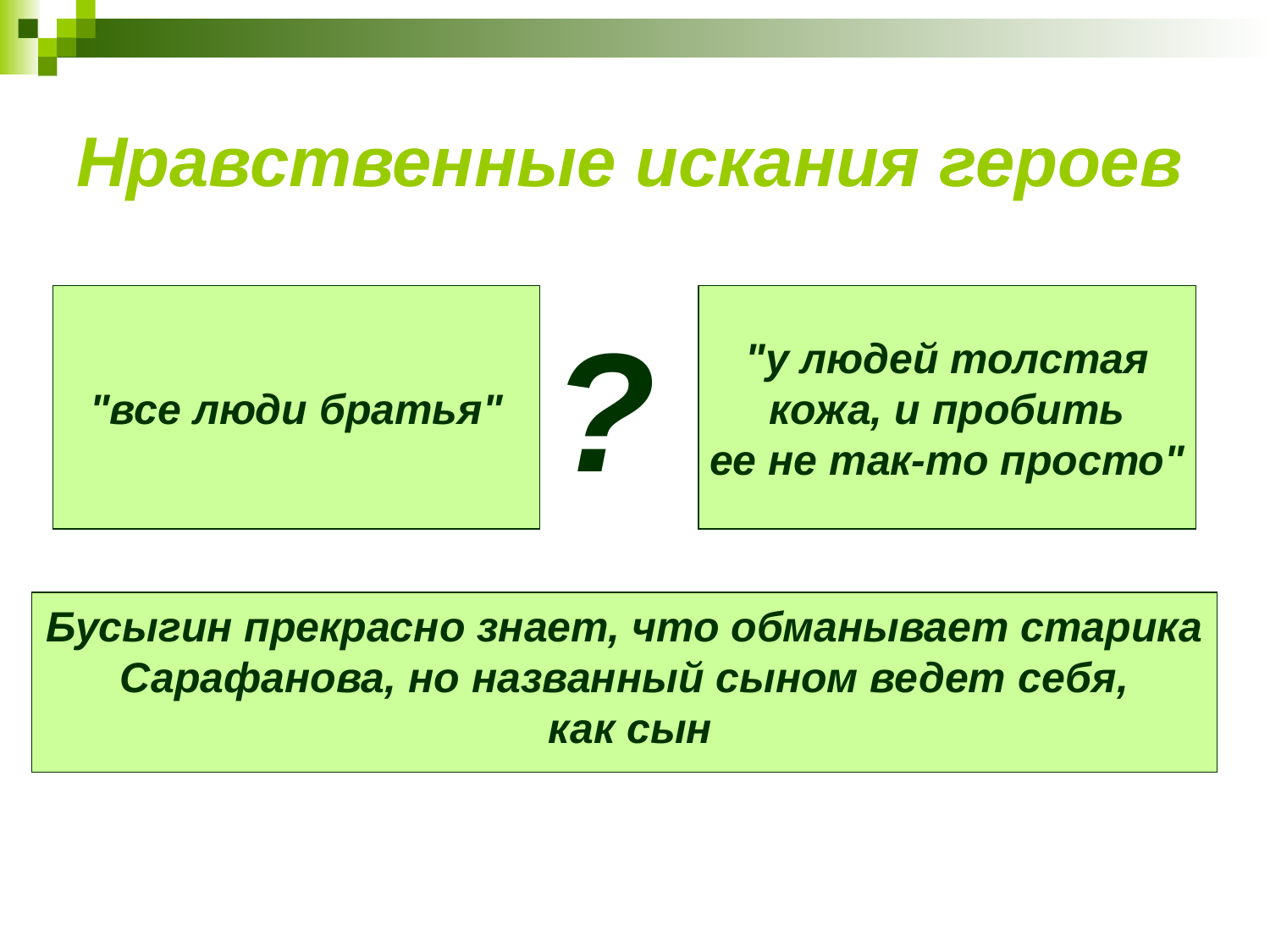

# Нравственные искания героев
"все люди братья"
"у людей толстая
 кожа, и пробить
ее не так-то просто"
?

Бусыгин прекрасно знает, что обманывает старика
Сарафанова, но названный сыном ведет себя,
 как сын